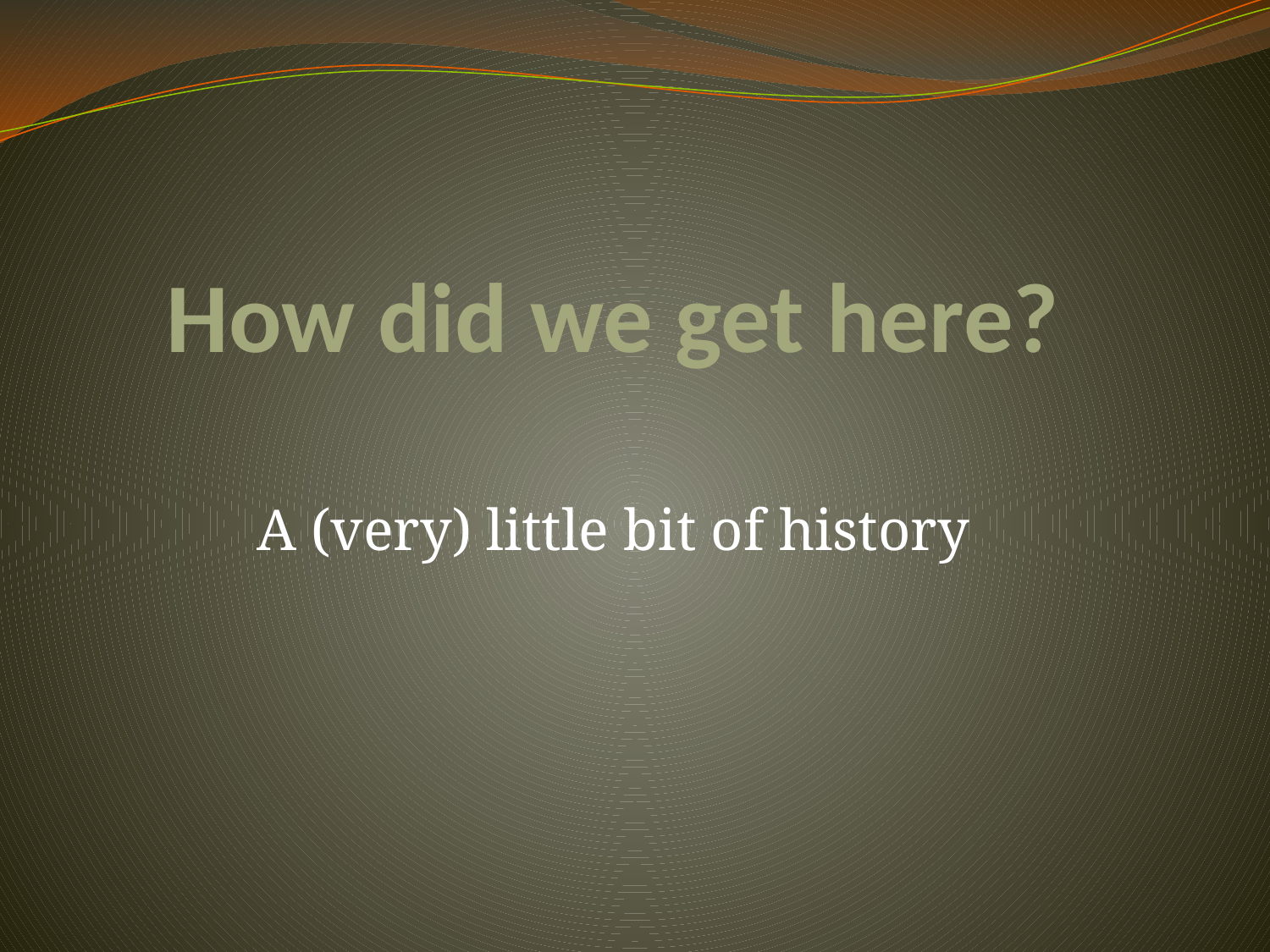

# How did we get here?

A (very) little bit of history